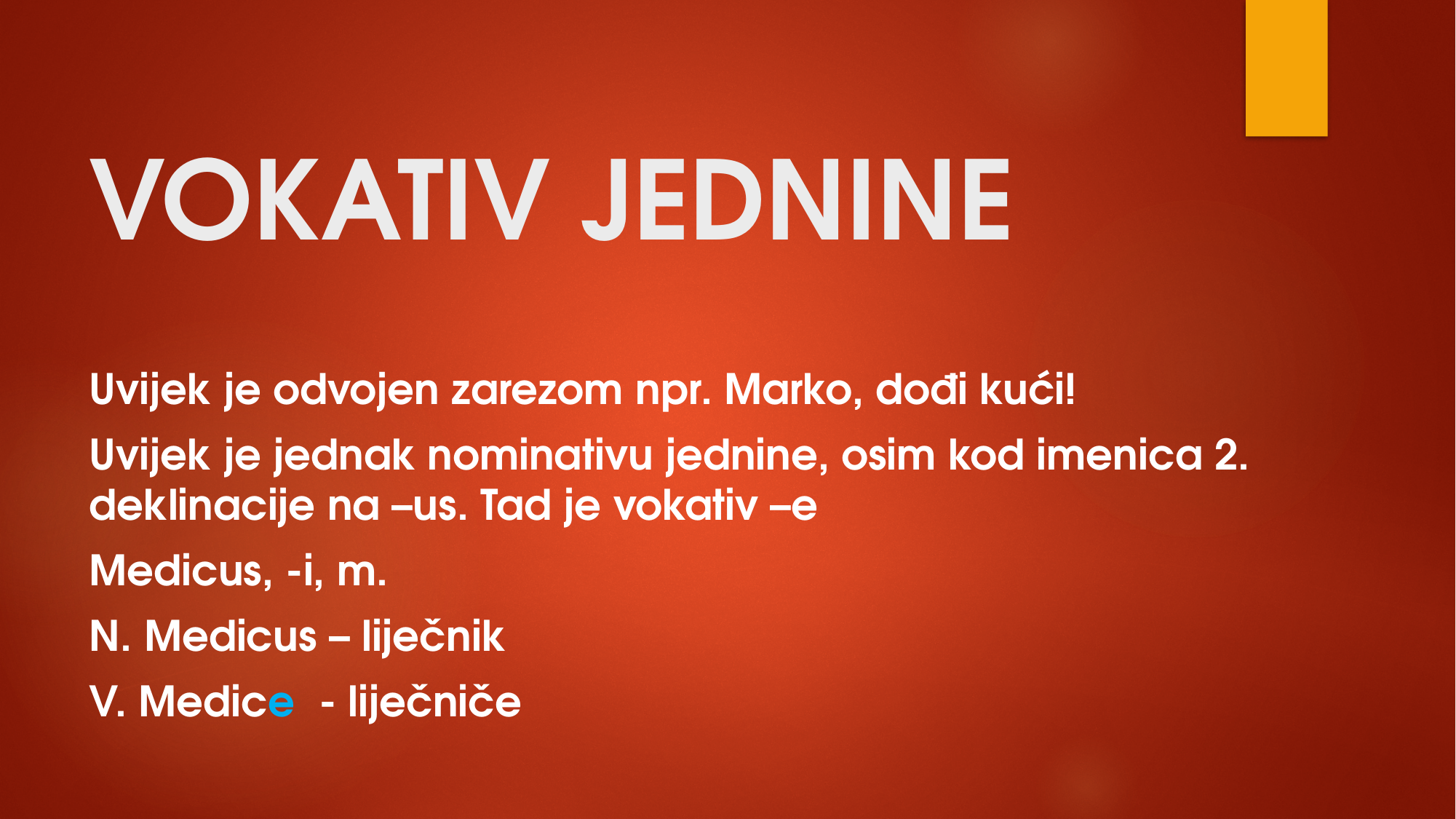

# VOKATIV JEDNINE
Uvijek je odvojen zarezom npr. Marko, dođi kući!
Uvijek je jednak nominativu jednine, osim kod imenica 2. deklinacije na –us. Tad je vokativ –e
Medicus, -i, m.
N. Medicus – liječnik
V. Medice  - liječniče